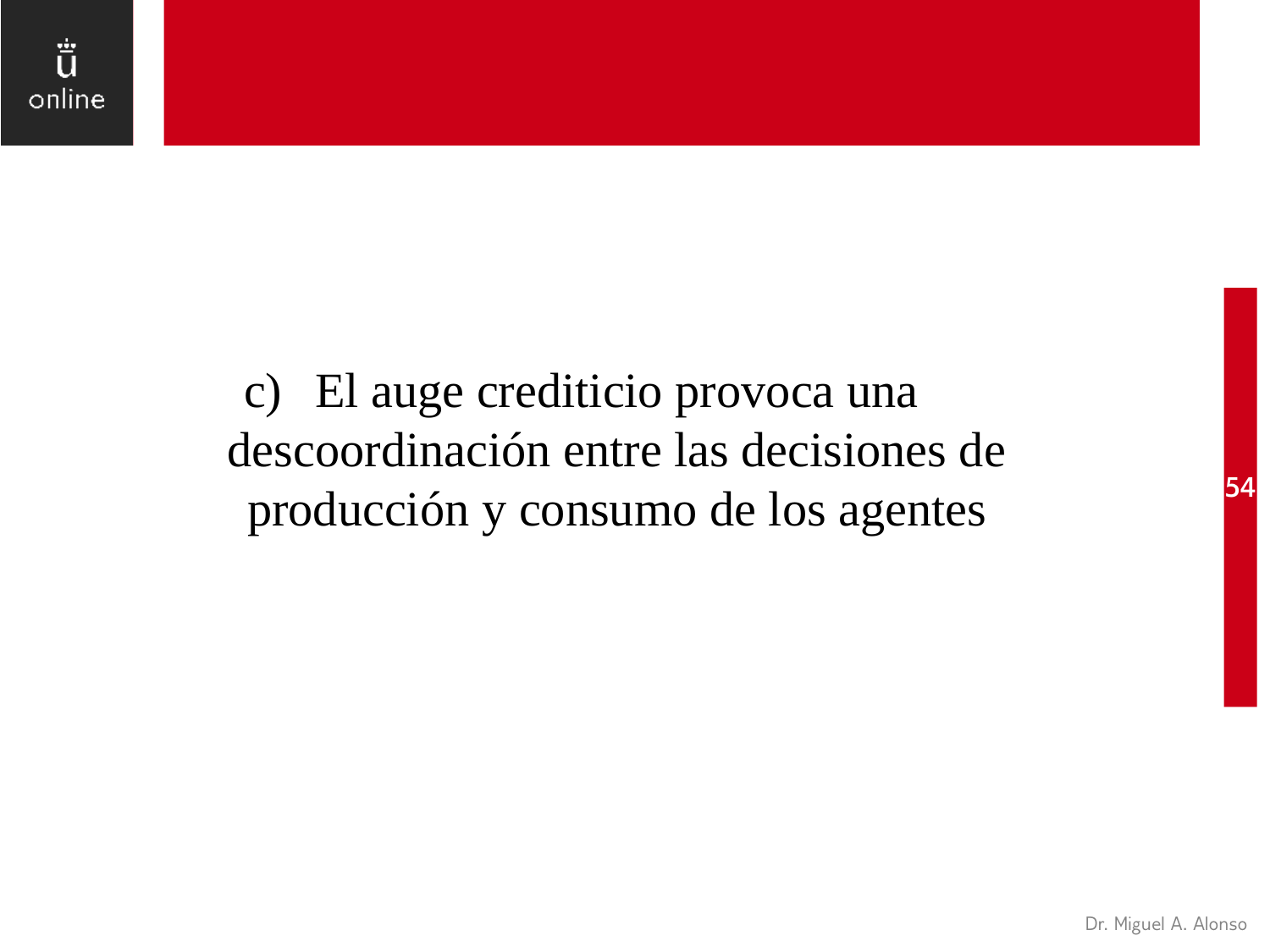

El auge crediticio provoca una descoordinación entre las decisiones de producción y consumo de los agentes
54
Dr. Miguel A. Alonso